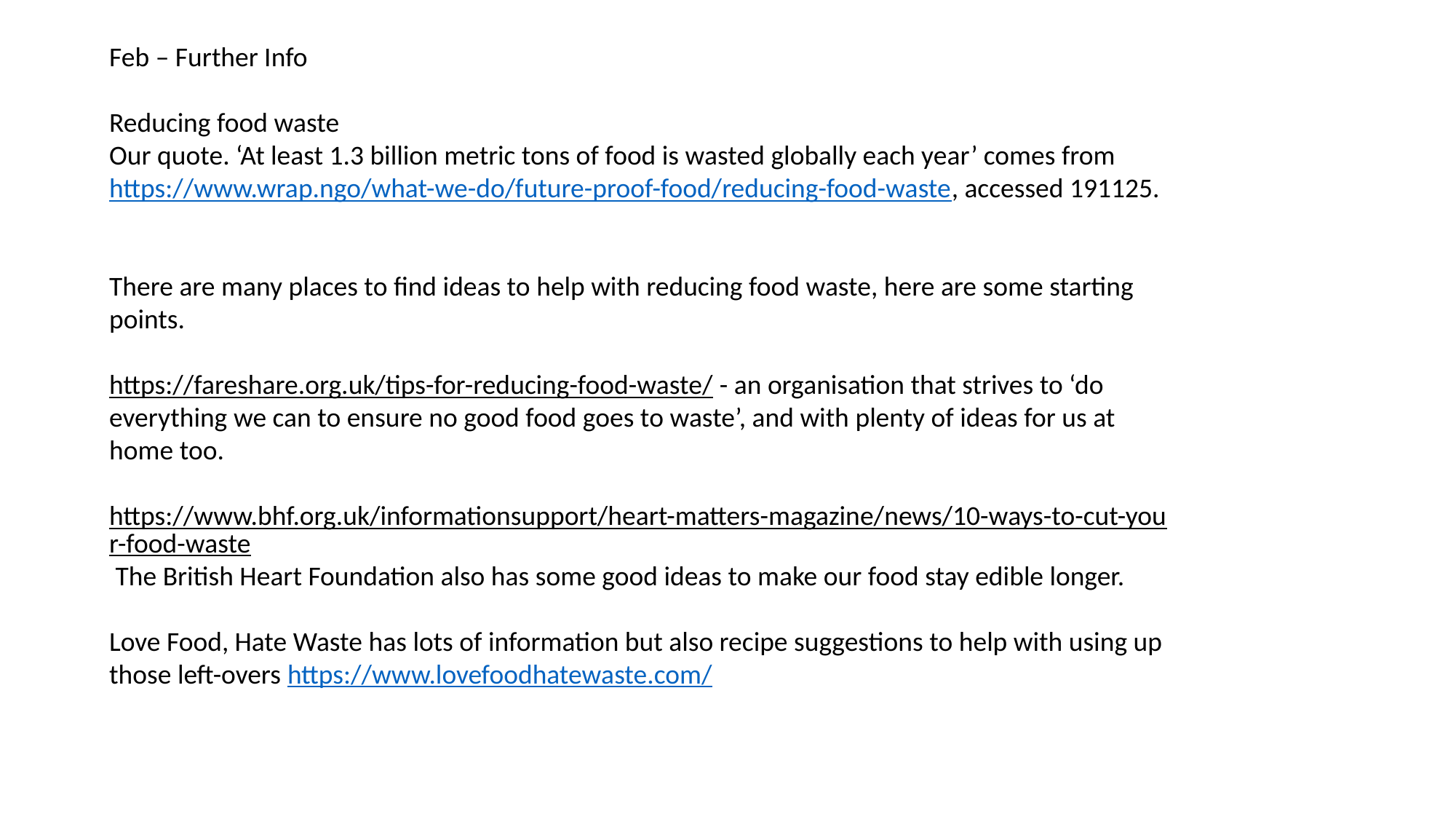

Feb – Further Info

Reducing food waste
Our quote. ‘At least 1.3 billion metric tons of food is wasted globally each year’ comes from https://www.wrap.ngo/what-we-do/future-proof-food/reducing-food-waste, accessed 191125.

There are many places to find ideas to help with reducing food waste, here are some starting points.

https://fareshare.org.uk/tips-for-reducing-food-waste/ - an organisation that strives to ‘do everything we can to ensure no good food goes to waste’, and with plenty of ideas for us at home too.

https://www.bhf.org.uk/informationsupport/heart-matters-magazine/news/10-ways-to-cut-your-food-waste The British Heart Foundation also has some good ideas to make our food stay edible longer.

Love Food, Hate Waste has lots of information but also recipe suggestions to help with using up those left-overs https://www.lovefoodhatewaste.com/